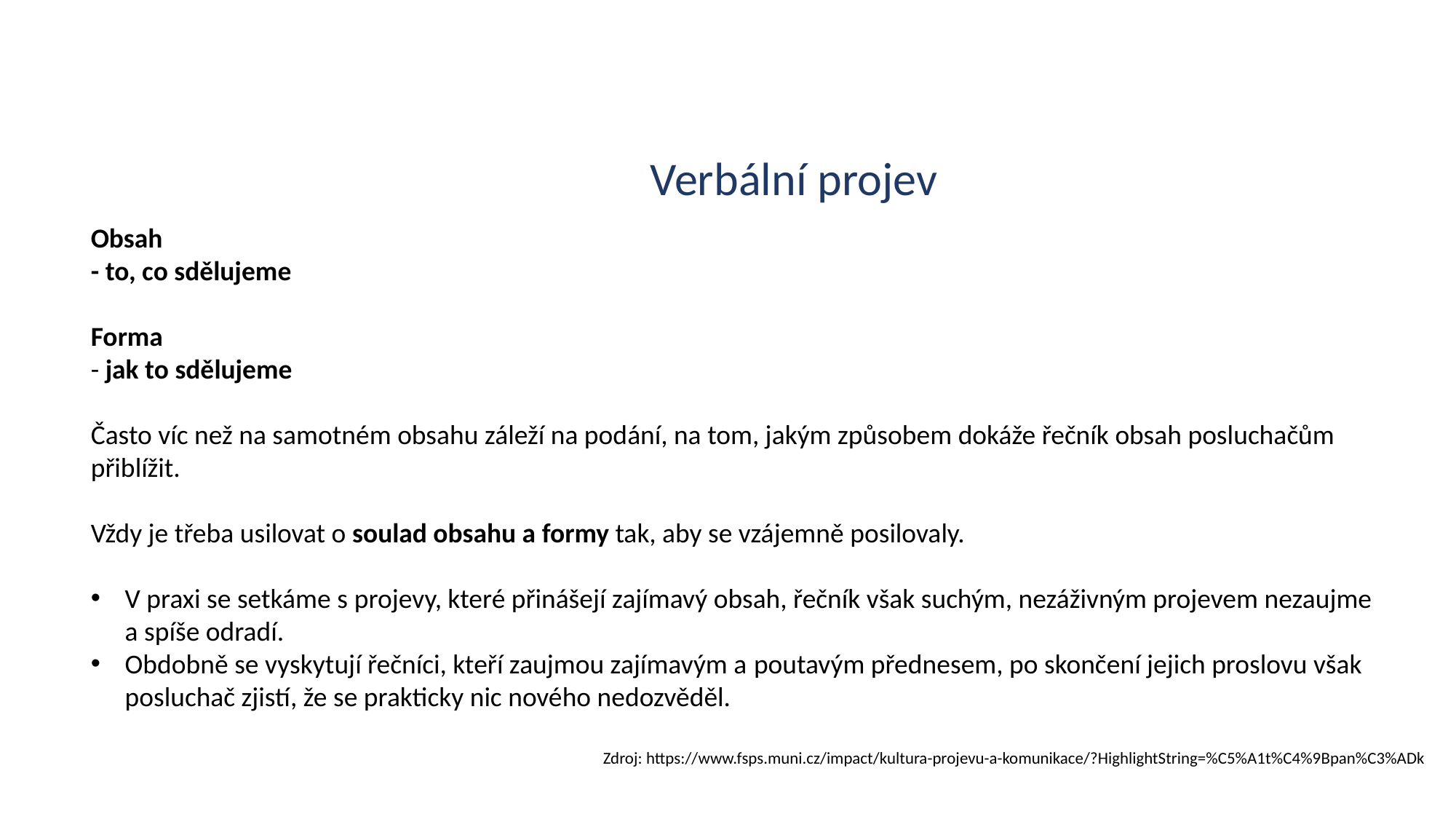

# Verbální projev
Obsah
- to, co sdělujeme

Forma
- jak to sdělujeme

Často víc než na samotném obsahu záleží na podání, na tom, jakým způsobem dokáže řečník obsah posluchačům přiblížit.

Vždy je třeba usilovat o soulad obsahu a formy tak, aby se vzájemně posilovaly.

V praxi se setkáme s projevy, které přinášejí zajímavý obsah, řečník však suchým, nezáživným projevem nezaujme a spíše odradí.
Obdobně se vyskytují řečníci, kteří zaujmou zajímavým a poutavým přednesem, po skončení jejich proslovu však posluchač zjistí, že se prakticky nic nového nedozvěděl.

Zdroj: https://www.fsps.muni.cz/impact/kultura-projevu-a-komunikace/?HighlightString=%C5%A1t%C4%9Bpan%C3%ADk